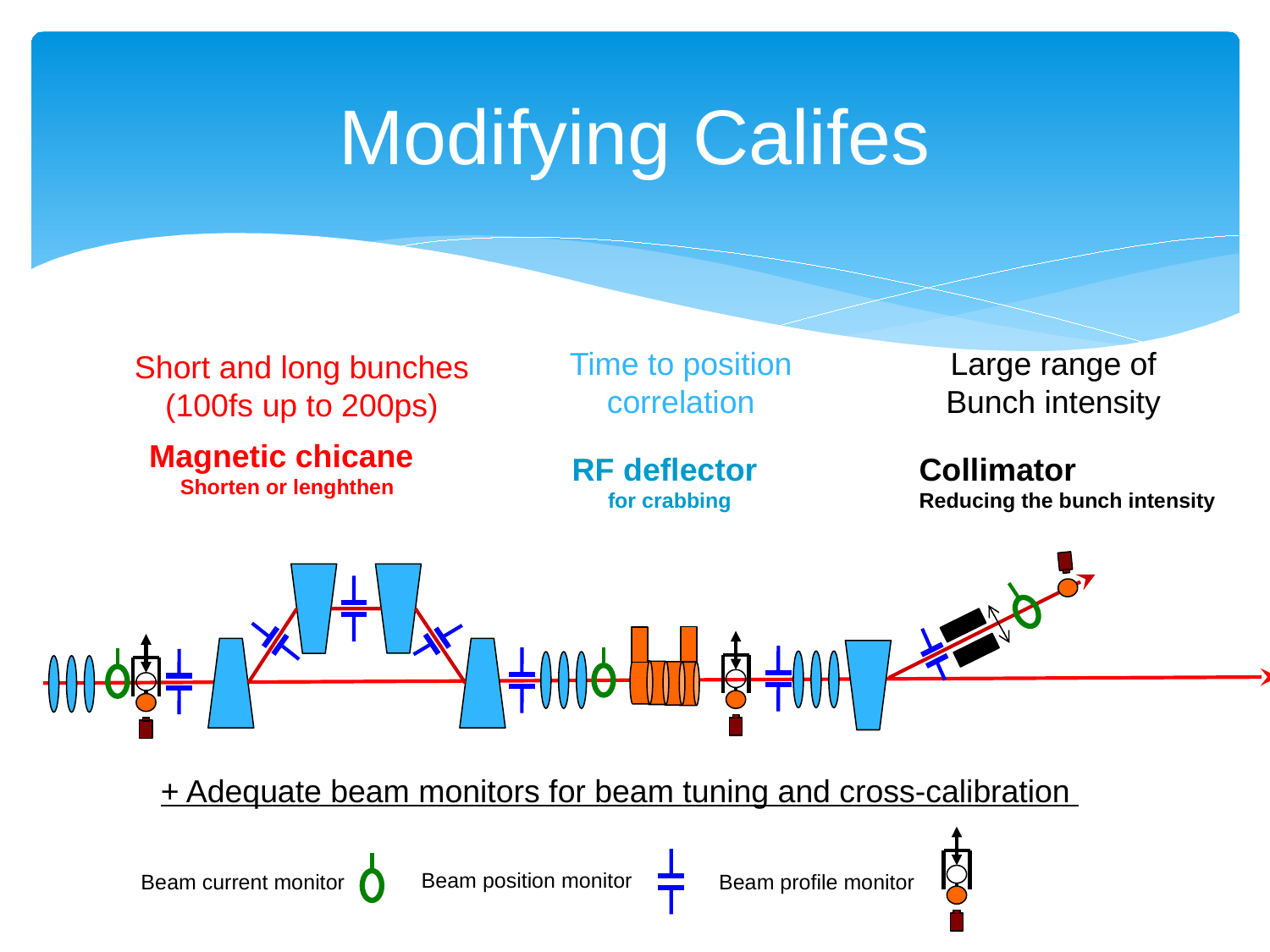

# Modifying Califes
Time to position correlation
Large range of Bunch intensity
Short and long bunches (100fs up to 200ps)
Magnetic chicane
Shorten or lenghthen
RF deflector
for crabbing
Collimator
Reducing the bunch intensity

+ Adequate beam monitors for beam tuning and cross-calibration

Beam position monitor
Beam current monitor
Beam profile monitor